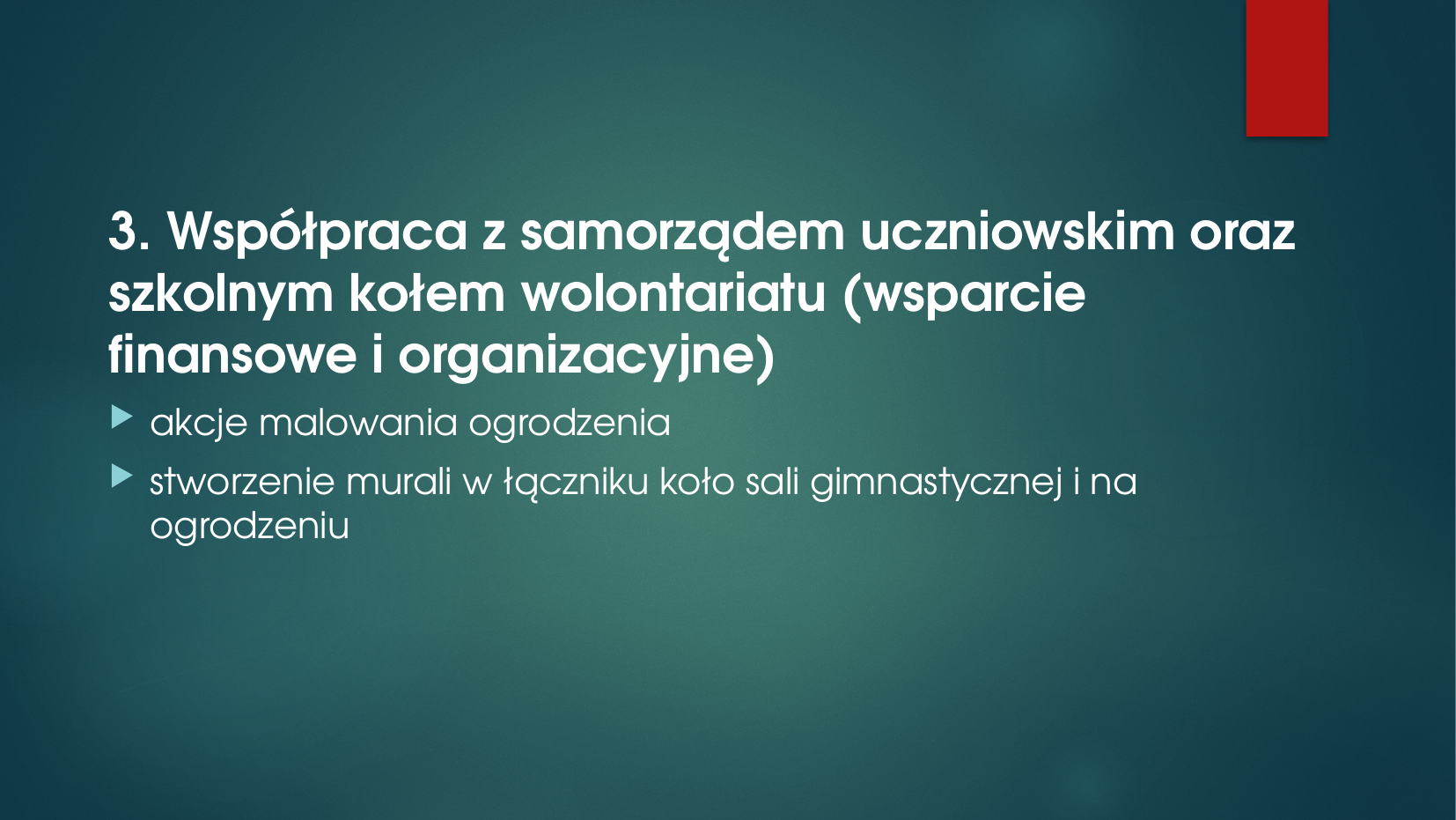

3. Współpraca z samorządem uczniowskim oraz szkolnym kołem wolontariatu (wsparcie finansowe i organizacyjne)
akcje malowania ogrodzenia
stworzenie murali w łączniku koło sali gimnastycznej i na ogrodzeniu